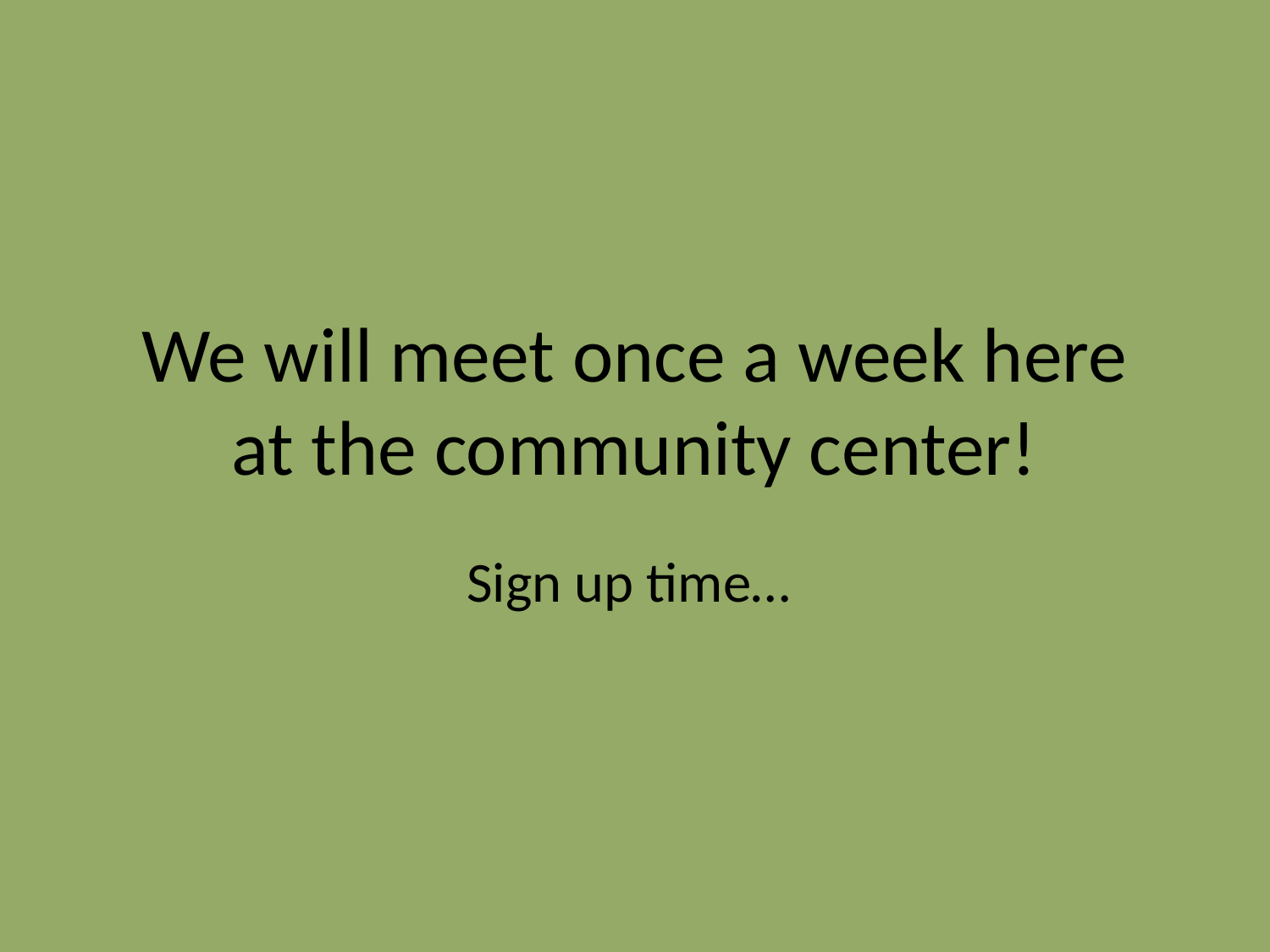

# We will meet once a week here at the community center!
Sign up time…